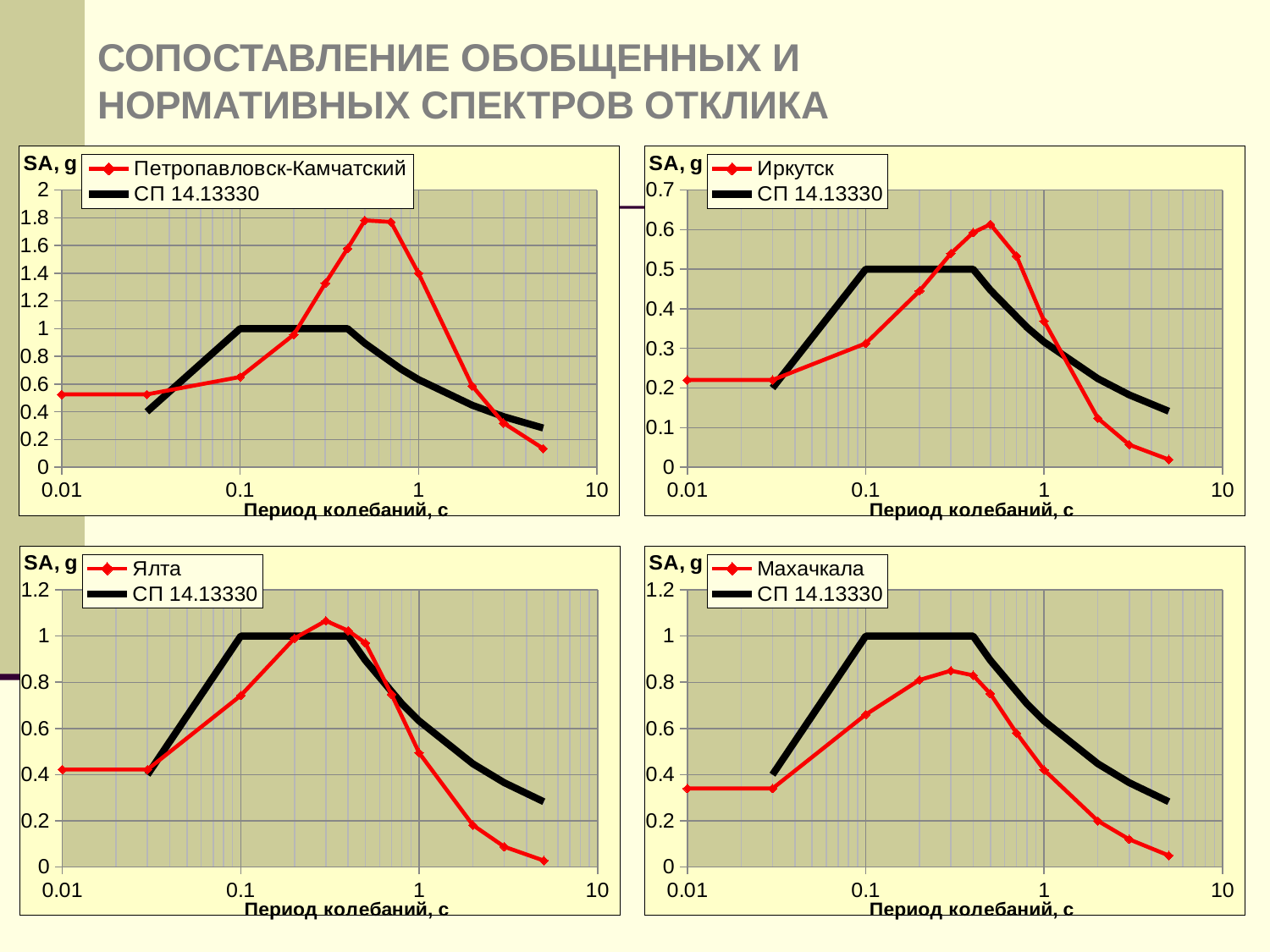

СОПОСТАВЛЕНИЕ ОБОБЩЕННЫХ И НОРМАТИВНЫХ СПЕКТРОВ ОТКЛИКА

### Chart

| Category | Петропавловск-Камчатский | СП 14.13330 |
|---|---|---|

### Chart

| Category | Иркутск | СП 14.13330 |
|---|---|---|

### Chart

| Category | Ялта | СП 14.13330 |
|---|---|---|

### Chart

| Category | Махачкала | СП 14.13330 |
|---|---|---|